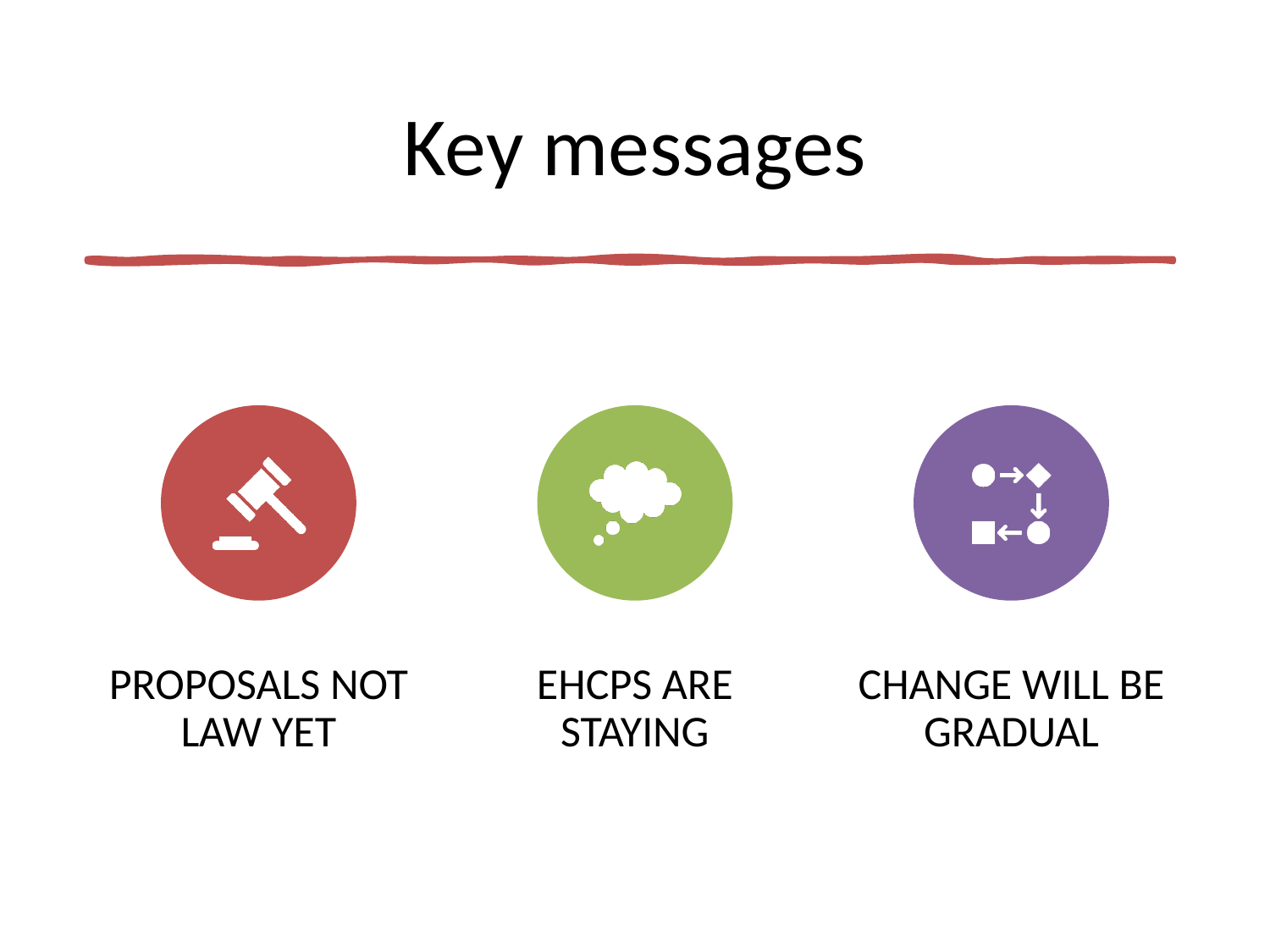

# Key messages

Proposals not law yet
EHCPs are staying
Change will be gradual